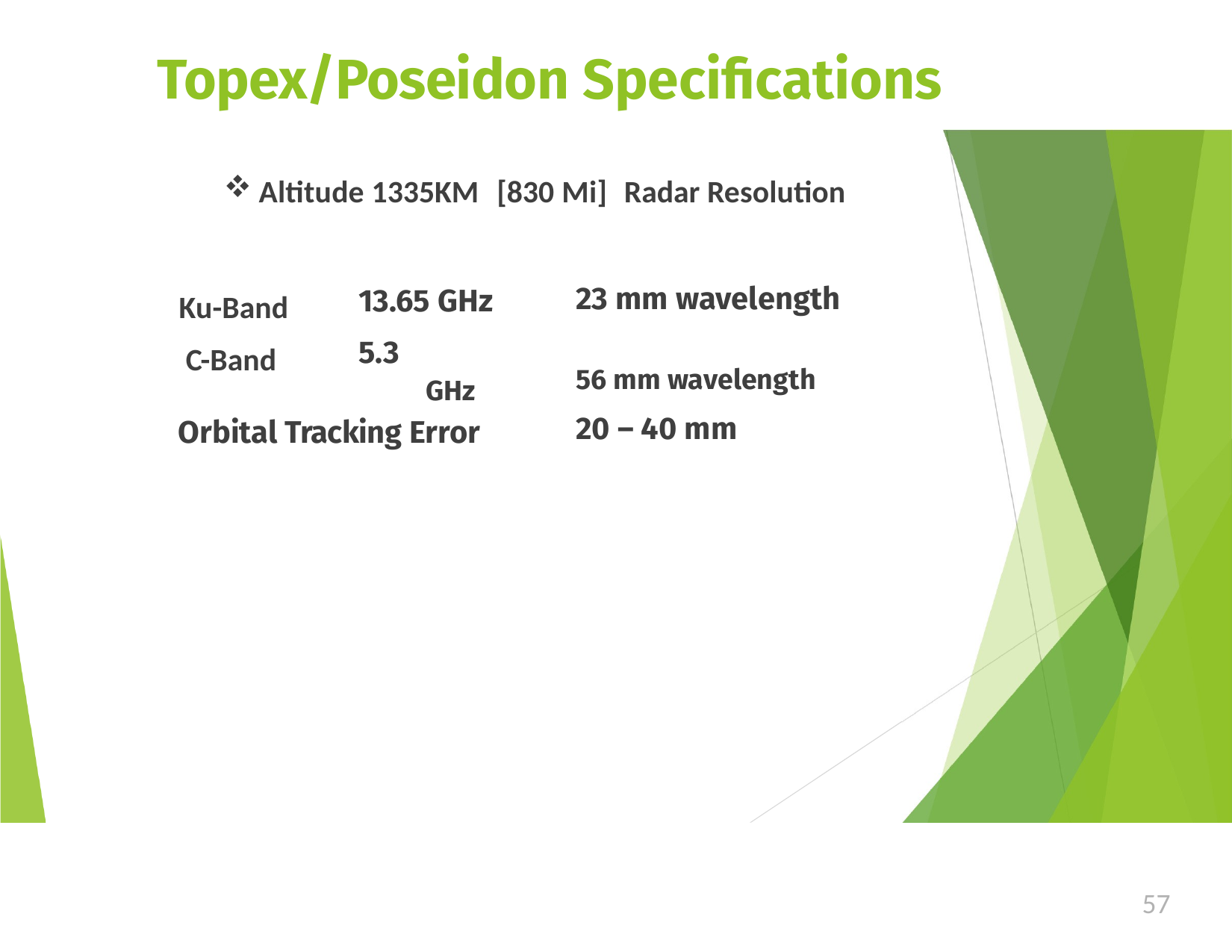

# Topex/Poseidon Specifications
Altitude 1335KM	[830 Mi]	Radar Resolution
13.65 GHz
5.3
Ku-Band  C-Band
23 mm wavelength
56 mm wavelength
GHz
20 – 40 mm
Orbital Tracking Error
57